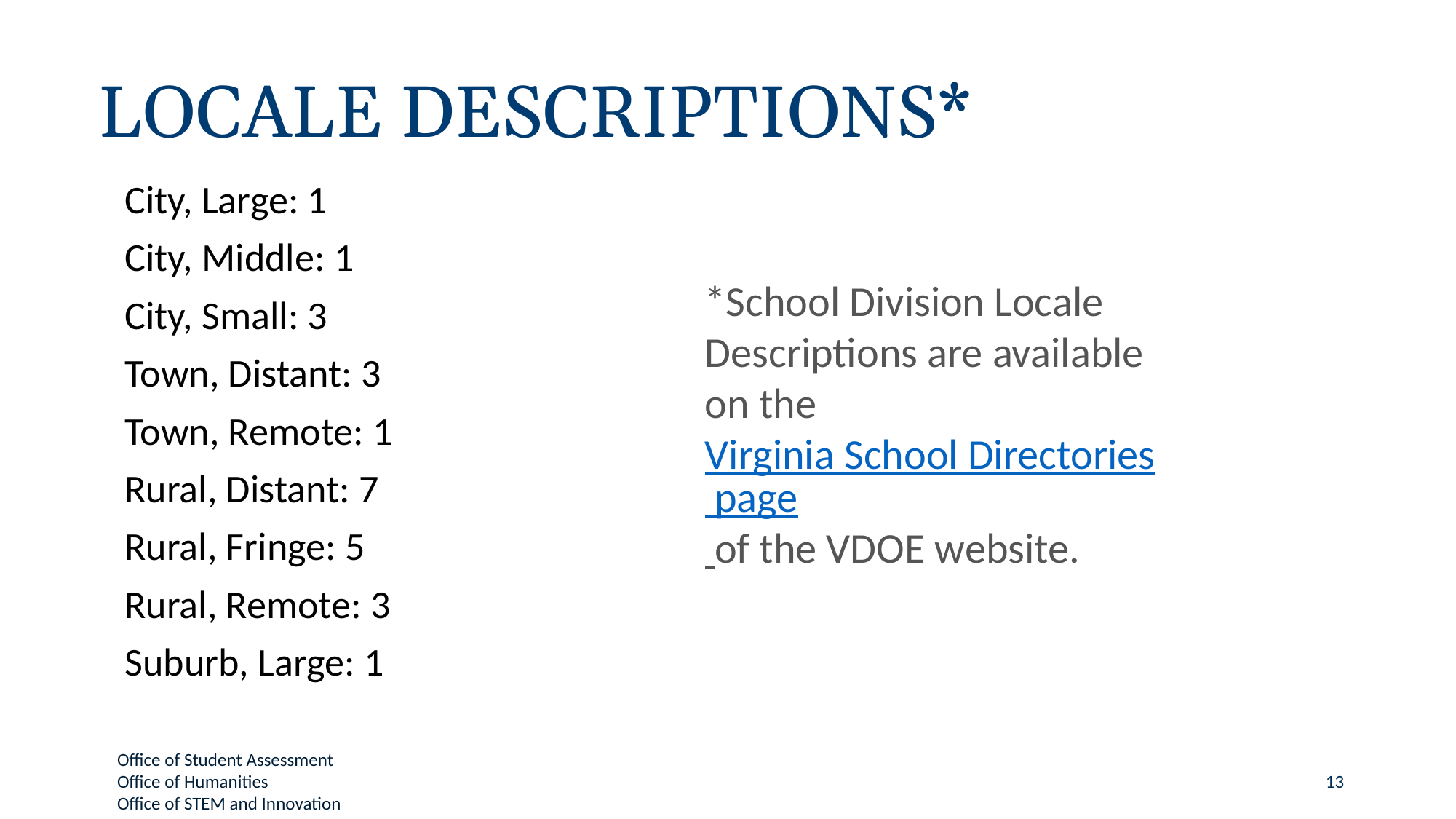

# Locale Descriptions*
City, Large: 1
City, Middle: 1
City, Small: 3
Town, Distant: 3
Town, Remote: 1
Rural, Distant: 7
Rural, Fringe: 5
Rural, Remote: 3
Suburb, Large: 1

*School Division Locale Descriptions are available on the Virginia School Directories page of the VDOE website.

13